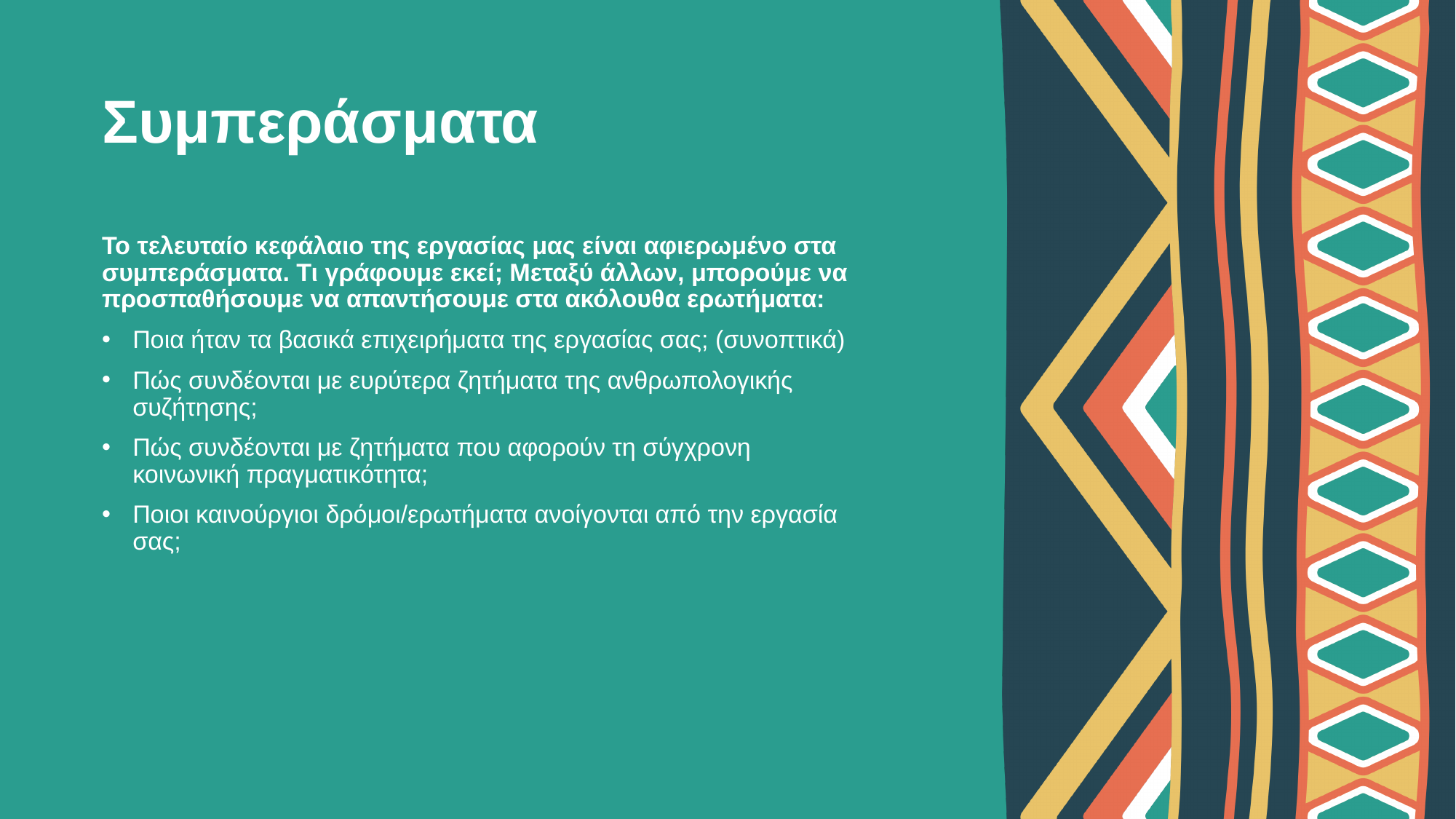

# Συμπεράσματα
Το τελευταίο κεφάλαιο της εργασίας μας είναι αφιερωμένο στα συμπεράσματα. Τι γράφουμε εκεί; Μεταξύ άλλων, μπορούμε να προσπαθήσουμε να απαντήσουμε στα ακόλουθα ερωτήματα:
Ποια ήταν τα βασικά επιχειρήματα της εργασίας σας; (συνοπτικά)
Πώς συνδέονται με ευρύτερα ζητήματα της ανθρωπολογικής συζήτησης;
Πώς συνδέονται με ζητήματα που αφορούν τη σύγχρονη κοινωνική πραγματικότητα;
Ποιοι καινούργιοι δρόμοι/ερωτήματα ανοίγονται από την εργασία σας;